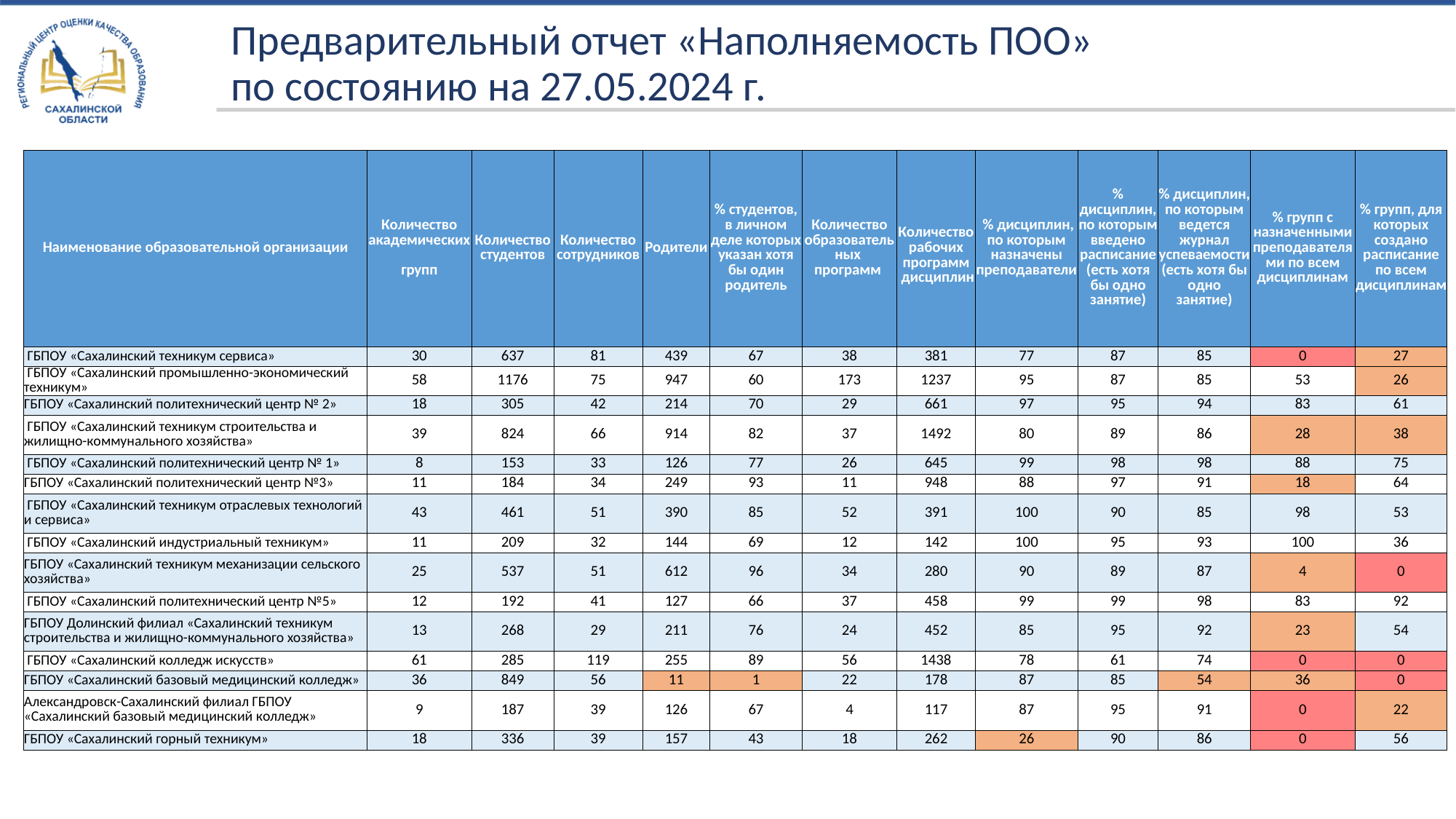

# Предварительный отчет «Наполняемость ПОО» по состоянию на 27.05.2024 г.
| Наименование образовательной организации | Количество академических групп | Количество студентов | Количество сотрудников | Родители | % студентов, в личном деле которых указан хотя бы один родитель | Количество образовательных программ | Количество рабочих программ дисциплин | % дисциплин, по которым назначены преподаватели | % дисциплин, по которым введено расписание (есть хотя бы одно занятие) | % дисциплин, по которым ведется журнал успеваемости (есть хотя бы одно занятие) | % групп с назначенными преподавателями по всем дисциплинам | % групп, для которых создано расписание по всем дисциплинам |
| --- | --- | --- | --- | --- | --- | --- | --- | --- | --- | --- | --- | --- |
| ГБПОУ «Сахалинский техникум сервиса» | 30 | 637 | 81 | 439 | 67 | 38 | 381 | 77 | 87 | 85 | 0 | 27 |
| ГБПОУ «Сахалинский промышленно-экономический техникум» | 58 | 1176 | 75 | 947 | 60 | 173 | 1237 | 95 | 87 | 85 | 53 | 26 |
| ГБПОУ «Сахалинский политехнический центр № 2» | 18 | 305 | 42 | 214 | 70 | 29 | 661 | 97 | 95 | 94 | 83 | 61 |
| ГБПОУ «Сахалинский техникум строительства и жилищно-коммунального хозяйства» | 39 | 824 | 66 | 914 | 82 | 37 | 1492 | 80 | 89 | 86 | 28 | 38 |
| ГБПОУ «Сахалинский политехнический центр № 1» | 8 | 153 | 33 | 126 | 77 | 26 | 645 | 99 | 98 | 98 | 88 | 75 |
| ГБПОУ «Сахалинский политехнический центр №3» | 11 | 184 | 34 | 249 | 93 | 11 | 948 | 88 | 97 | 91 | 18 | 64 |
| ГБПОУ «Сахалинский техникум отраслевых технологий и сервиса» | 43 | 461 | 51 | 390 | 85 | 52 | 391 | 100 | 90 | 85 | 98 | 53 |
| ГБПОУ «Сахалинский индустриальный техникум» | 11 | 209 | 32 | 144 | 69 | 12 | 142 | 100 | 95 | 93 | 100 | 36 |
| ГБПОУ «Сахалинский техникум механизации сельского хозяйства» | 25 | 537 | 51 | 612 | 96 | 34 | 280 | 90 | 89 | 87 | 4 | 0 |
| ГБПОУ «Сахалинский политехнический центр №5» | 12 | 192 | 41 | 127 | 66 | 37 | 458 | 99 | 99 | 98 | 83 | 92 |
| ГБПОУ Долинский филиал «Сахалинский техникум строительства и жилищно-коммунального хозяйства» | 13 | 268 | 29 | 211 | 76 | 24 | 452 | 85 | 95 | 92 | 23 | 54 |
| ГБПОУ «Сахалинский колледж искусств» | 61 | 285 | 119 | 255 | 89 | 56 | 1438 | 78 | 61 | 74 | 0 | 0 |
| ГБПОУ «Сахалинский базовый медицинский колледж» | 36 | 849 | 56 | 11 | 1 | 22 | 178 | 87 | 85 | 54 | 36 | 0 |
| Александровск-Сахалинский филиал ГБПОУ «Сахалинский базовый медицинский колледж» | 9 | 187 | 39 | 126 | 67 | 4 | 117 | 87 | 95 | 91 | 0 | 22 |
| ГБПОУ «Сахалинский горный техникум» | 18 | 336 | 39 | 157 | 43 | 18 | 262 | 26 | 90 | 86 | 0 | 56 |